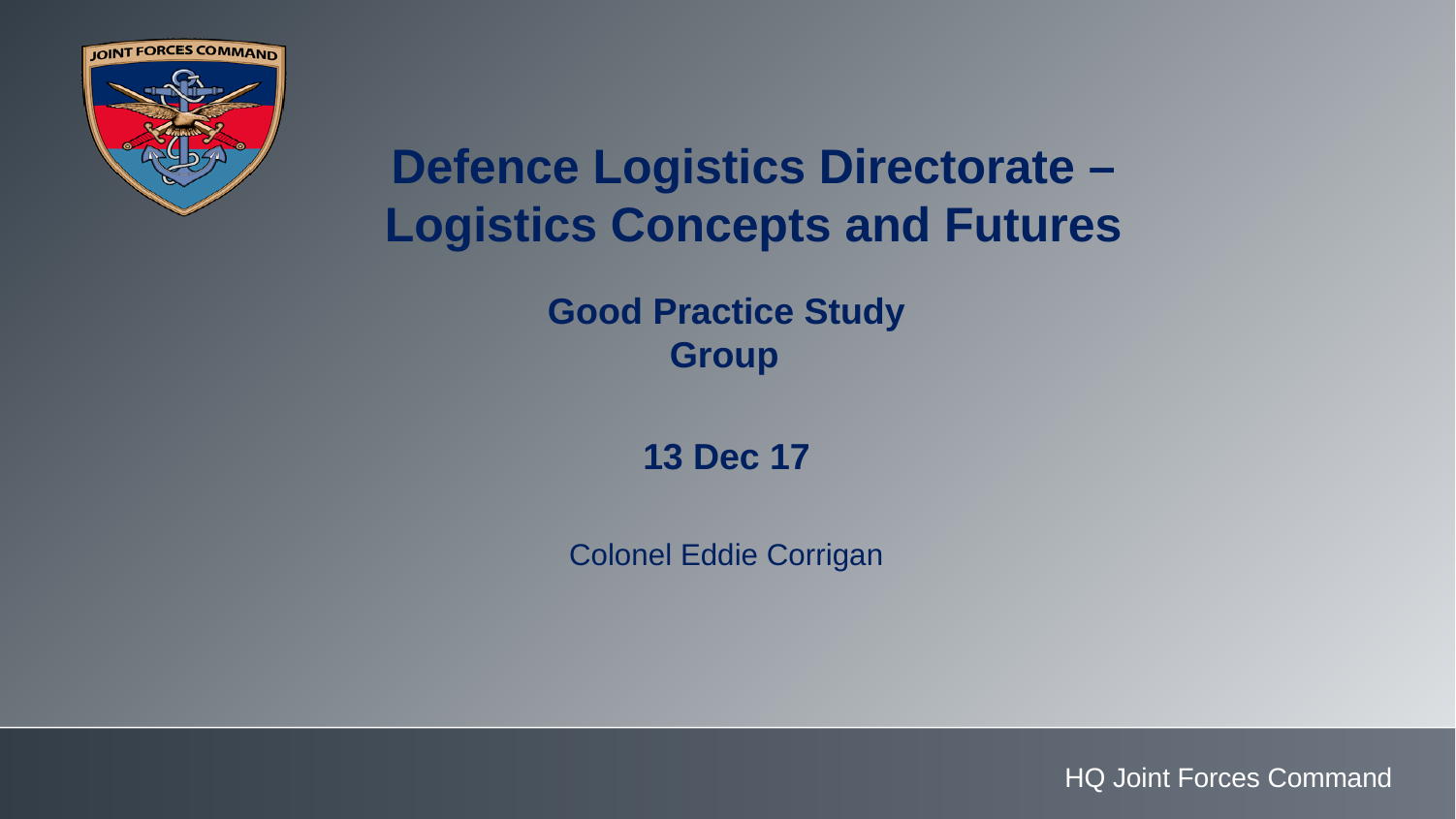

# Defence Logistics Directorate – Logistics Concepts and Futures
Good Practice Study Group

13 Dec 17

Colonel Eddie Corrigan